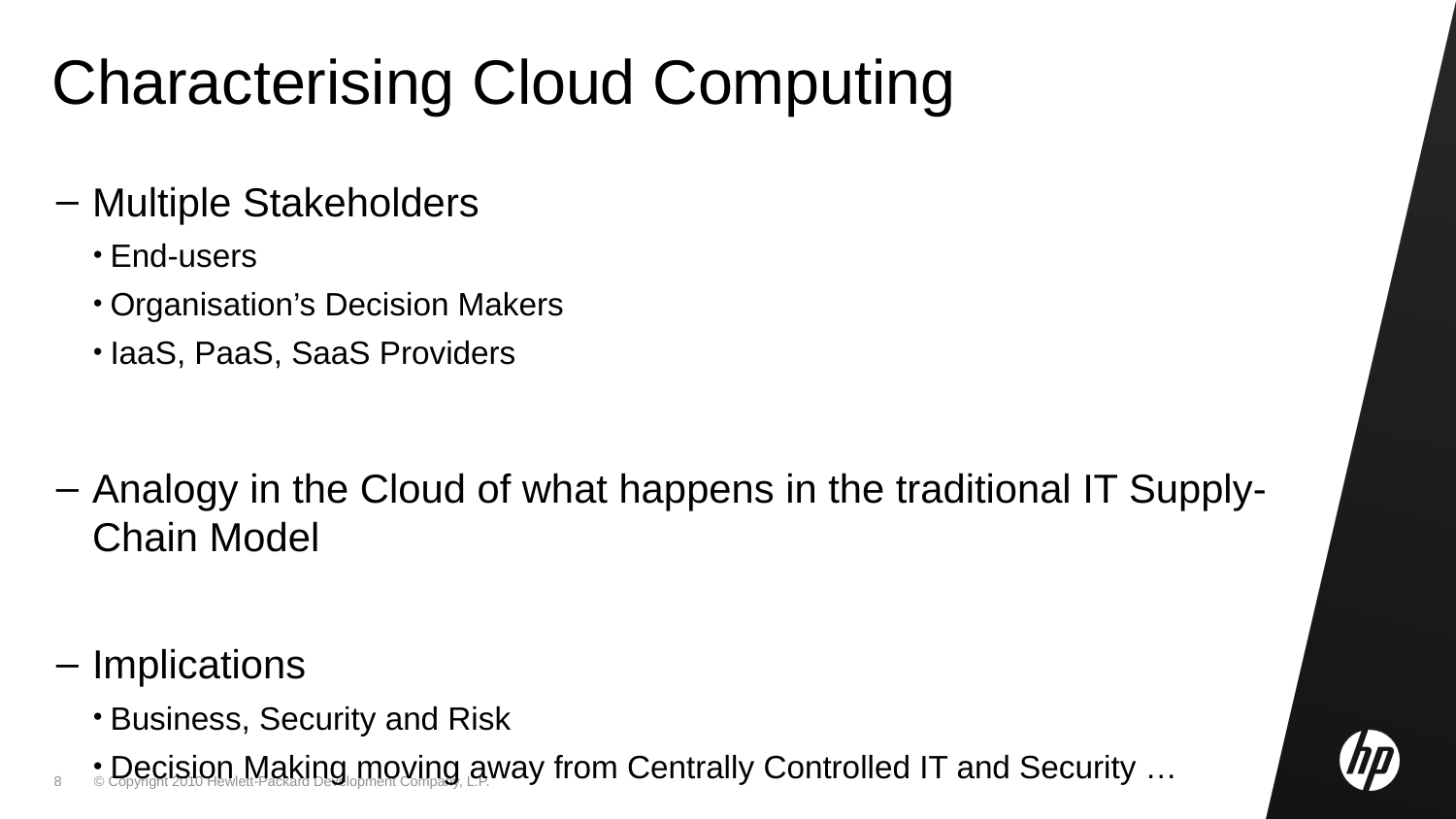

Characterising Cloud Computing
Multiple Stakeholders
End-users
Organisation’s Decision Makers
IaaS, PaaS, SaaS Providers

Analogy in the Cloud of what happens in the traditional IT Supply-Chain Model

Implications
Business, Security and Risk
Decision Making moving away from Centrally Controlled IT and Security …